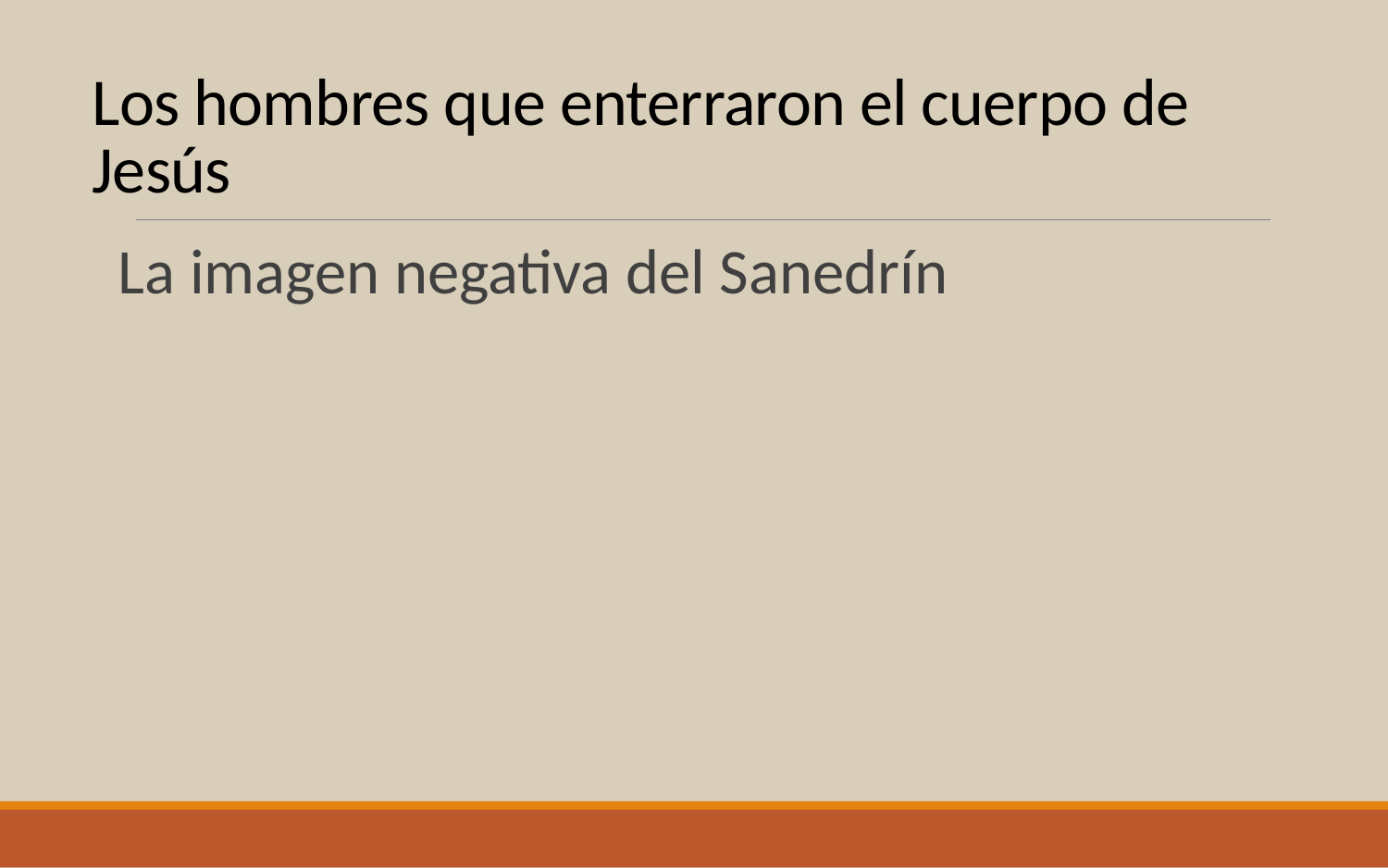

# Los hombres que enterraron el cuerpo de Jesús
La imagen negativa del Sanedrín